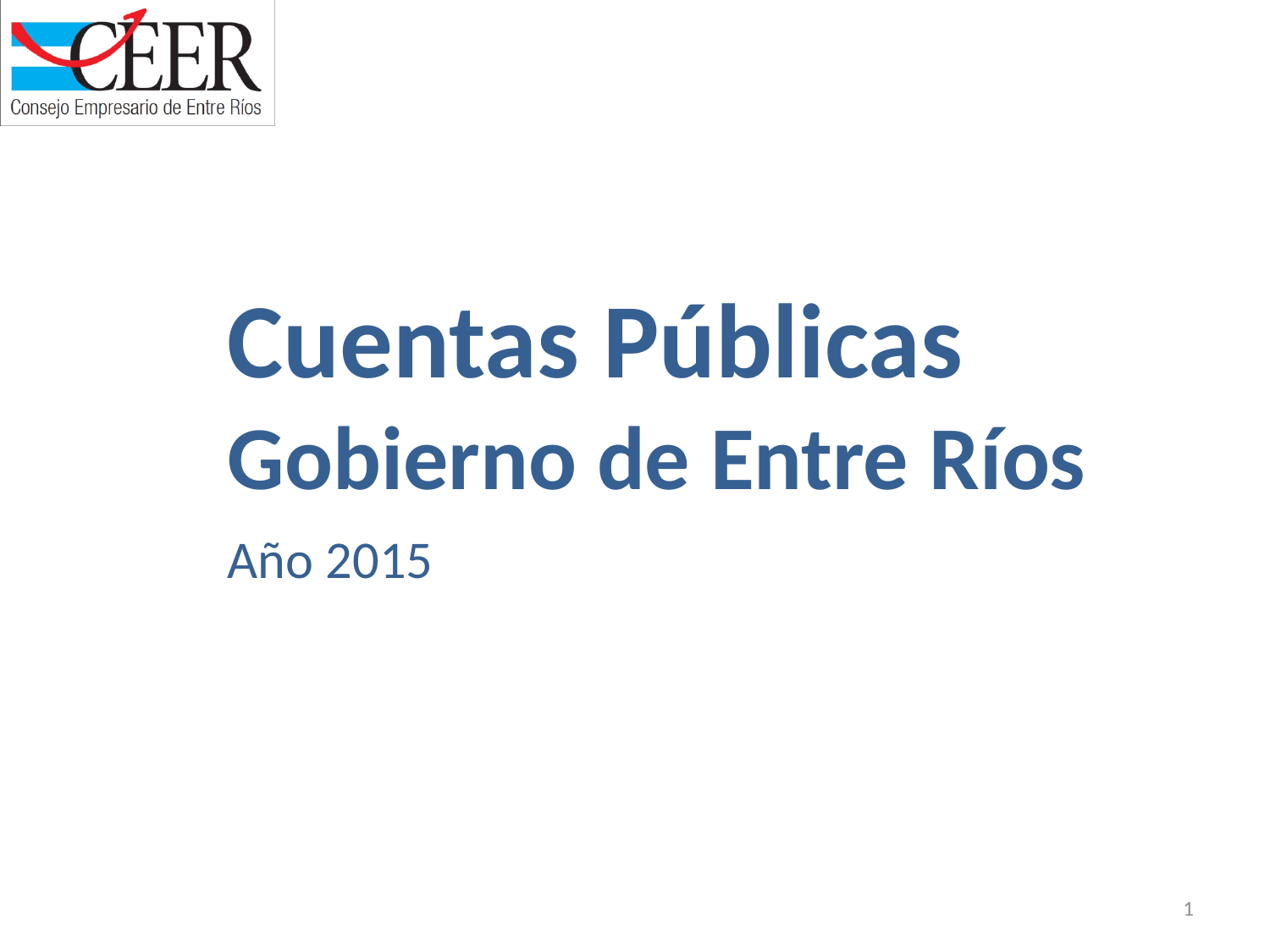

Cuentas Públicas Gobierno de Entre Ríos
Año 2015
1